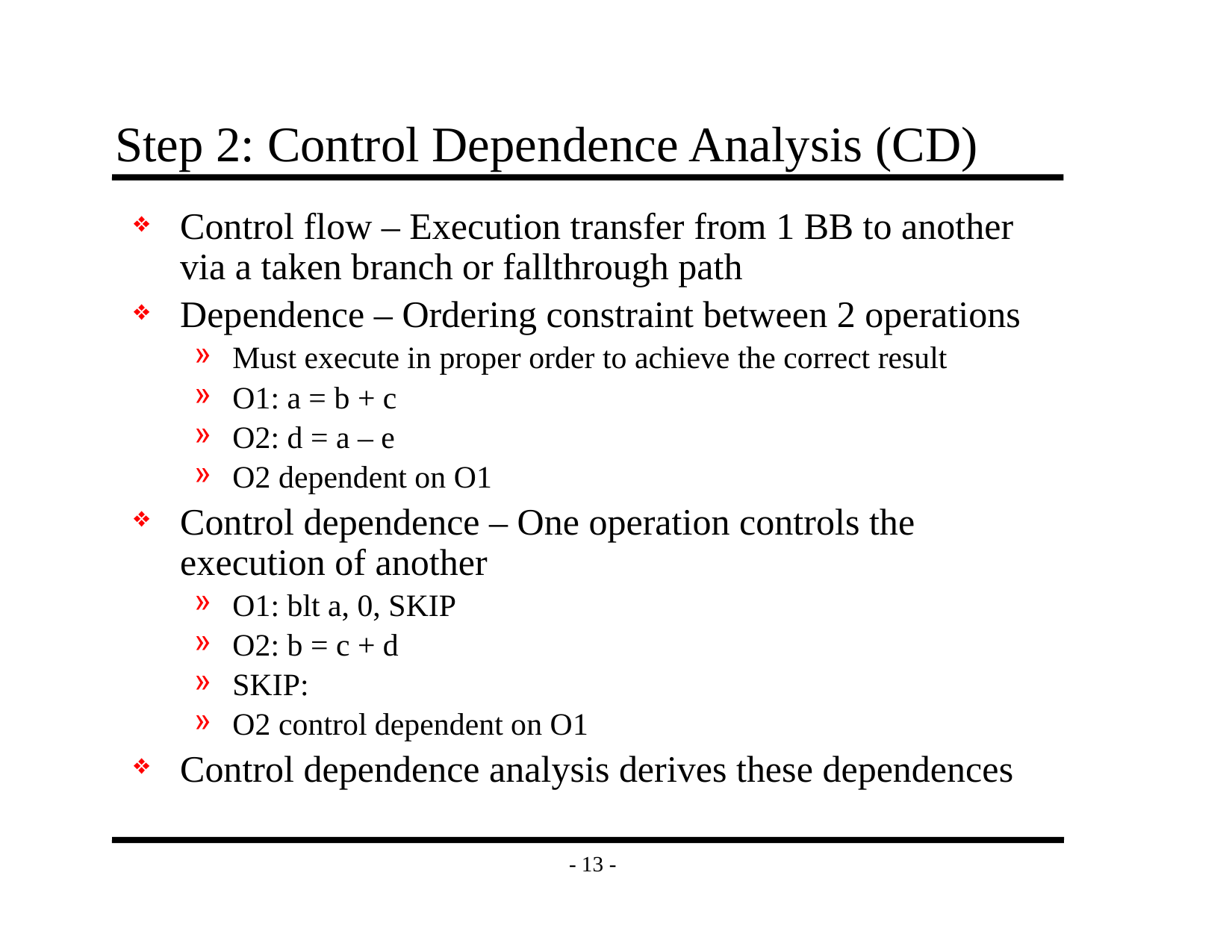

# Step 2: Control Dependence Analysis (CD)
Control flow – Execution transfer from 1 BB to another via a taken branch or fallthrough path
Dependence – Ordering constraint between 2 operations
Must execute in proper order to achieve the correct result
O1: a = b + c
O2: d = a – e
O2 dependent on O1
Control dependence – One operation controls the execution of another
O1: blt a, 0, SKIP
O2: b = c + d
SKIP:
O2 control dependent on O1
Control dependence analysis derives these dependences